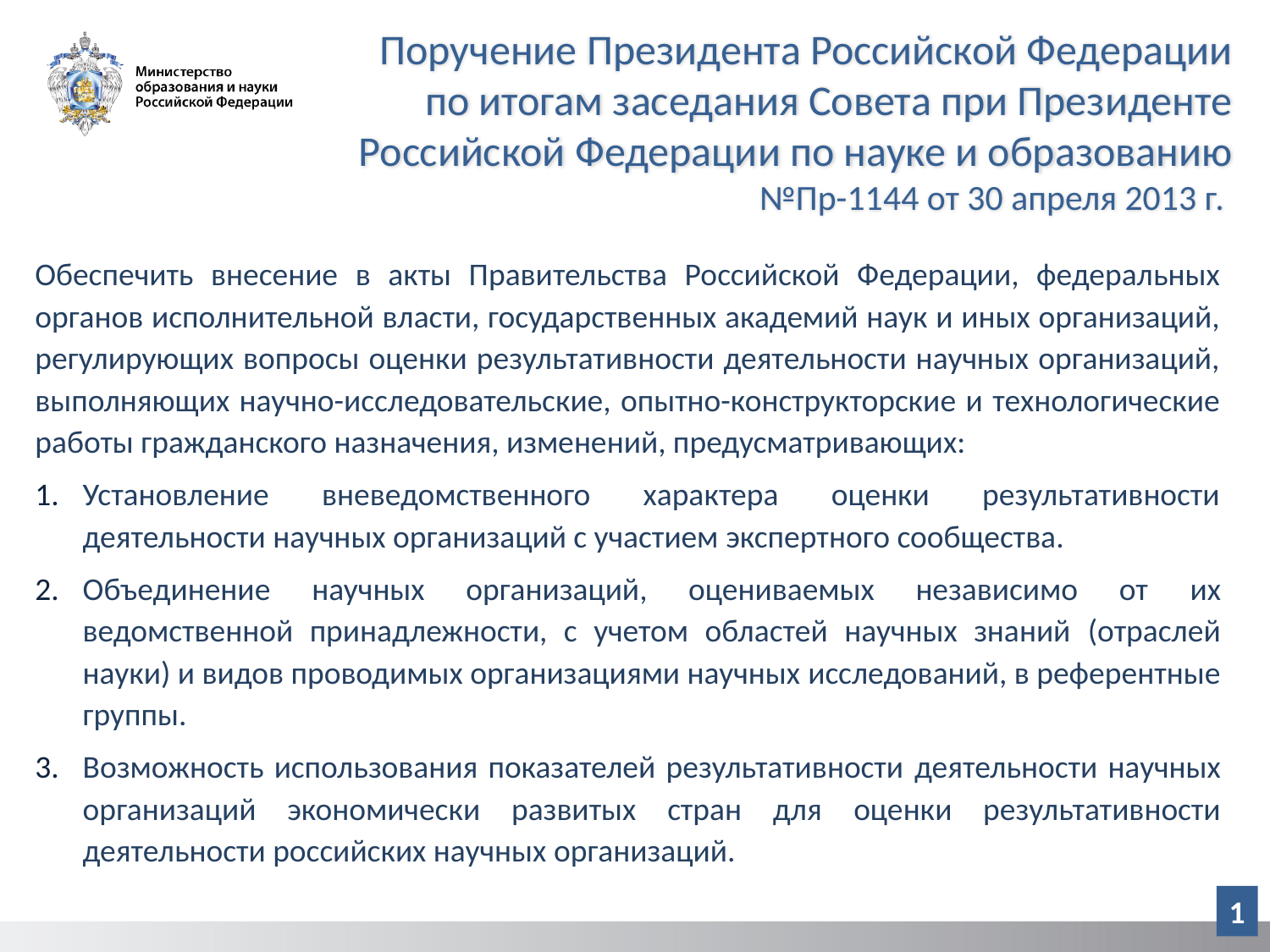

Поручение Президента Российской Федерации по итогам заседания Совета при Президенте Российской Федерации по науке и образованию №Пр-1144 от 30 апреля 2013 г.
Обеспечить внесение в акты Правительства Российской Федерации, федеральных органов исполнительной власти, государственных академий наук и иных организаций, регулирующих вопросы оценки результативности деятельности научных организаций, выполняющих научно-исследовательские, опытно-конструкторские и технологические работы гражданского назначения, изменений, предусматривающих:
Установление вневедомственного характера оценки результативности деятельности научных организаций с участием экспертного сообщества.
Объединение научных организаций, оцениваемых независимо от их ведомственной принадлежности, с учетом областей научных знаний (отраслей науки) и видов проводимых организациями научных исследований, в референтные группы.
Возможность использования показателей результативности деятельности научных организаций экономически развитых стран для оценки результативности деятельности российских научных организаций.
1